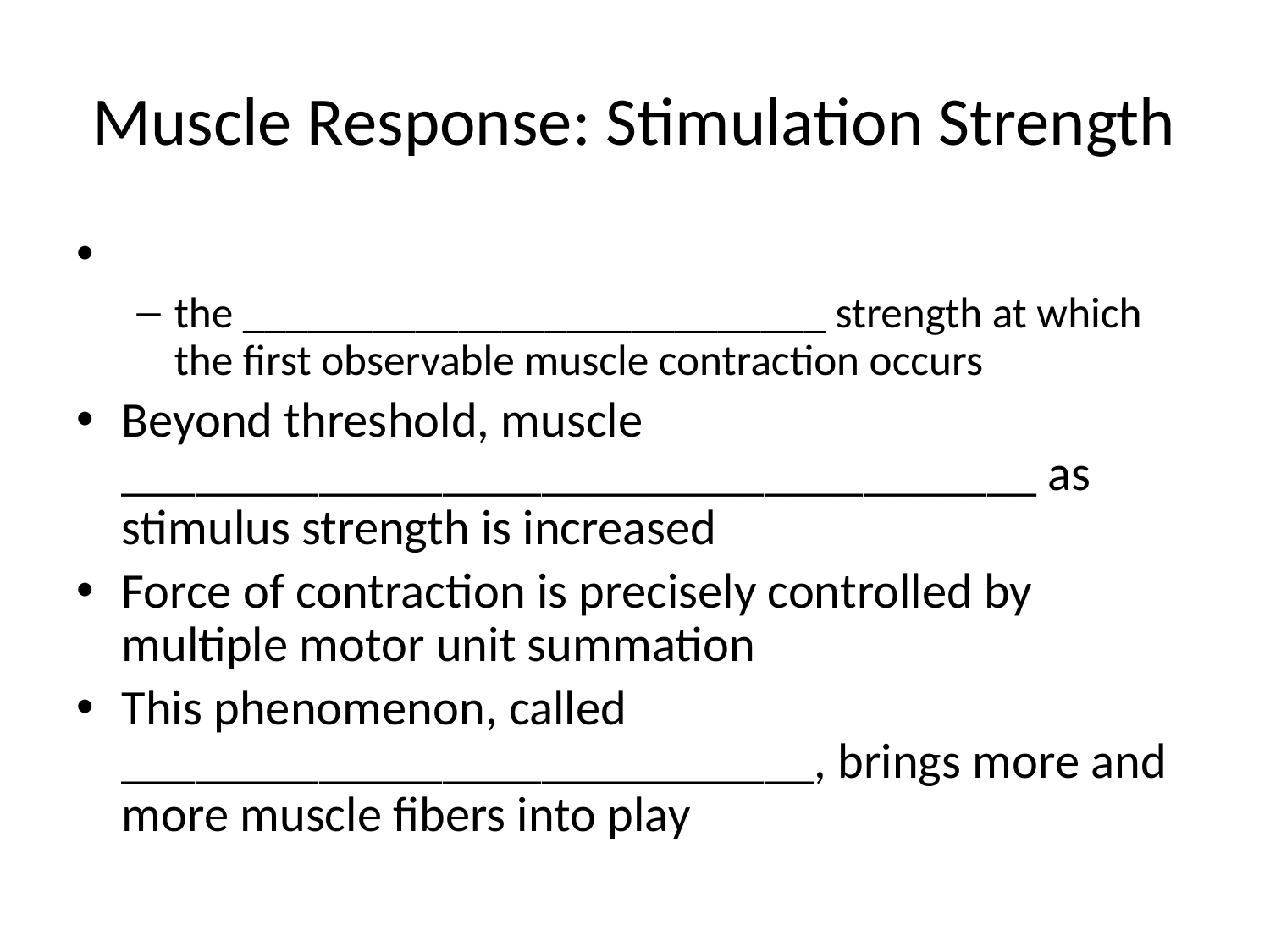

# Muscle Response: Stimulation Strength

the ___________________________ strength at which the first observable muscle contraction occurs
Beyond threshold, muscle _____________________________________ as stimulus strength is increased
Force of contraction is precisely controlled by multiple motor unit summation
This phenomenon, called ____________________________, brings more and more muscle fibers into play